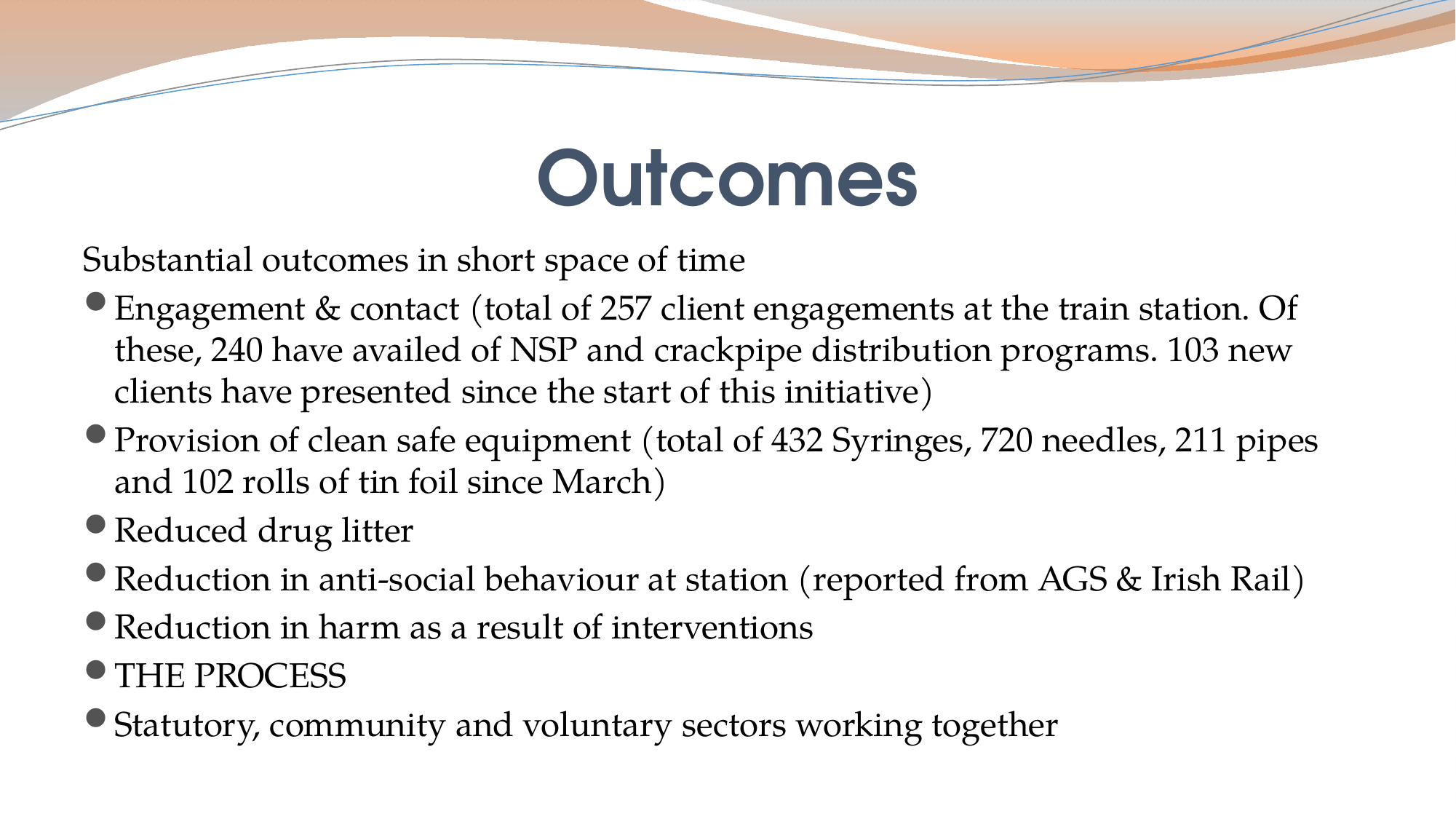

# Outcomes
Substantial outcomes in short space of time
Engagement & contact (total of 257 client engagements at the train station. Of these, 240 have availed of NSP and crackpipe distribution programs. 103 new clients have presented since the start of this initiative)
Provision of clean safe equipment (total of 432 Syringes, 720 needles, 211 pipes and 102 rolls of tin foil since March)
Reduced drug litter
Reduction in anti-social behaviour at station (reported from AGS & Irish Rail)
Reduction in harm as a result of interventions
THE PROCESS
Statutory, community and voluntary sectors working together